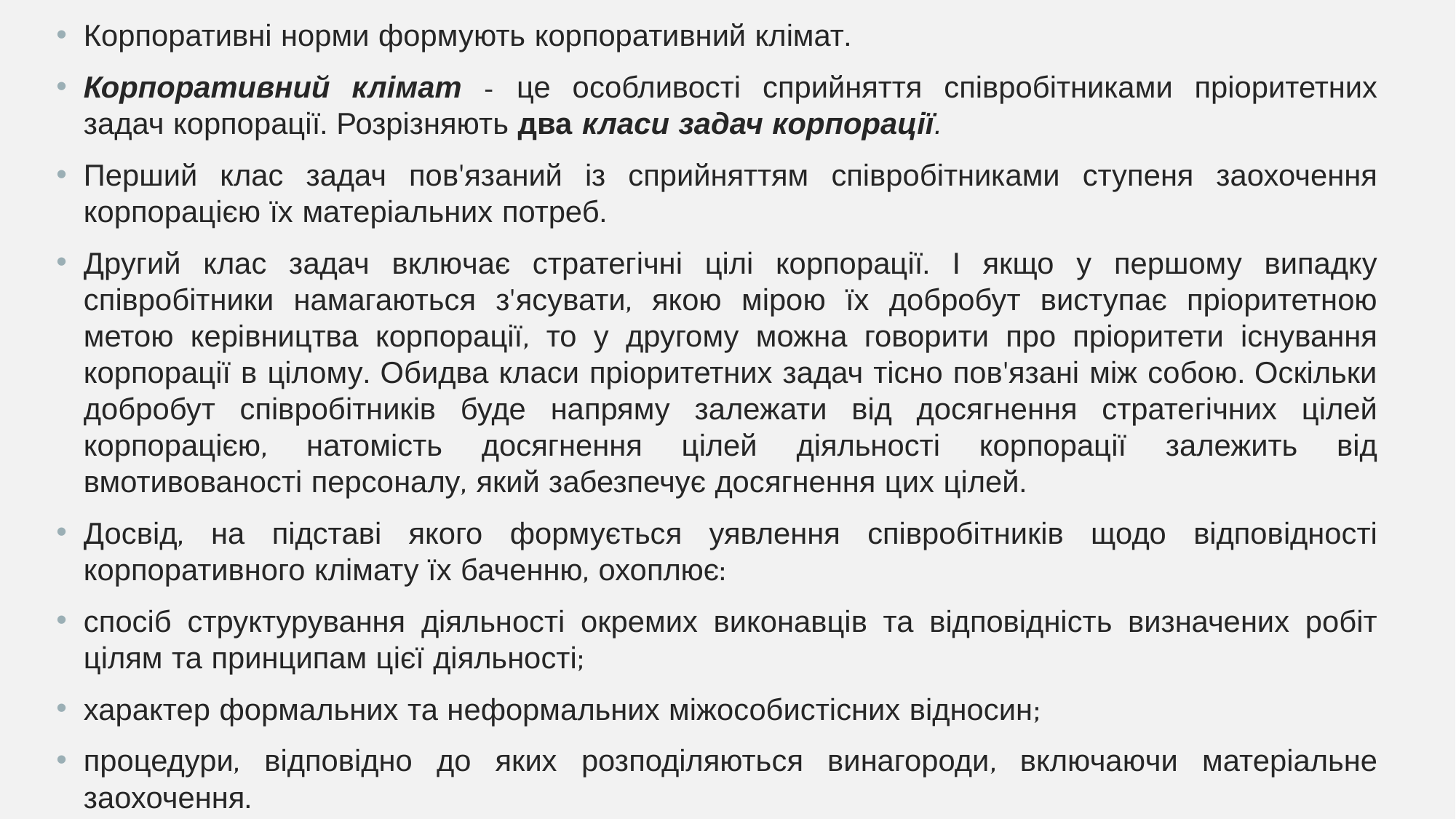

Корпоративні норми формують корпоративний клімат.
Корпоратив­ний клімат - це особливості сприйняття співробітниками пріоритетних задач корпорації. Розрізняють два класи задач корпорації.
Пер­ший клас задач пов'язаний із сприйняттям співробітниками ступеня за­охочення корпорацією їх матеріальних потреб.
Другий клас задач вклю­чає стратегічні цілі корпорації. І якщо у першому випадку співробітники намагаються з'ясувати, якою мірою їх добробут виступає пріоритетною метою керівництва корпорації, то у другому можна говорити про пріо­ритети існування корпорації в цілому. Обидва класи пріоритетних задач тісно пов'язані між собою. Оскільки добробут співробітників буде напря­му залежати від досягнення стратегічних цілей корпорацією, натомість досягнення цілей діяльності корпорації залежить від вмотивованості пер­соналу, який забезпечує досягнення цих цілей.
Досвід, на підставі якого формується уявлення співробітників щодо відповідності корпоративного клімату їх баченню, охоплює:
спосіб структурування діяльності окремих виконавців та відповід­ність визначених робіт цілям та принципам цієї діяльності;
характер формальних та неформальних міжособистісних відносин;
процедури, відповідно до яких розподіляються винагороди, включаю­чи матеріальне заохочення.